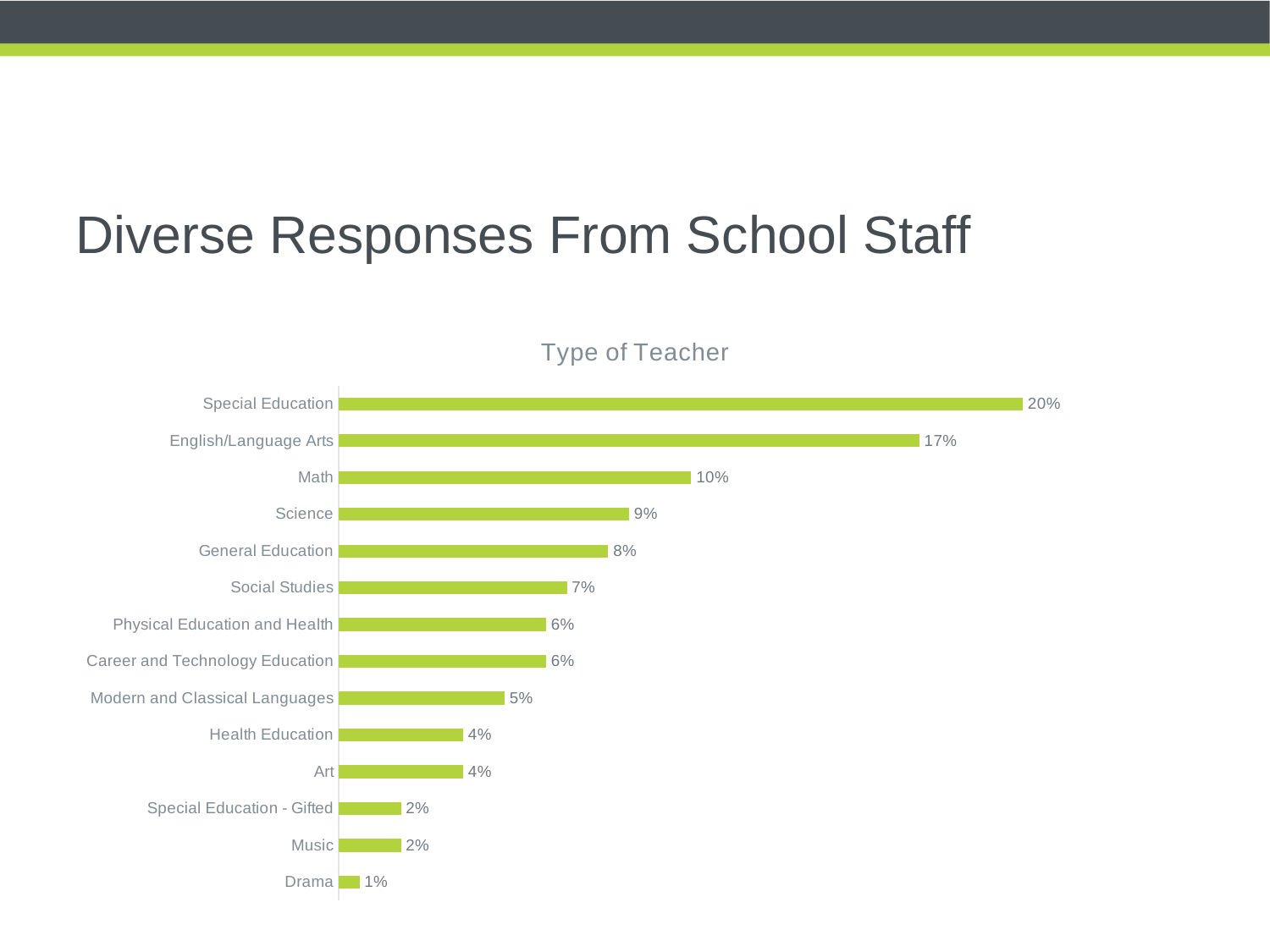

# Diverse Responses From School Staff

### Chart: Type of Teacher

| Category |  |
|---|---|
| Drama | 0.006134969325153374 |
| Music | 0.018404907975460124 |
| Special Education - Gifted | 0.018404907975460124 |
| Art | 0.03680981595092025 |
| Health Education | 0.03680981595092025 |
| Modern and Classical Languages | 0.049079754601226995 |
| Career and Technology Education | 0.06134969325153374 |
| Physical Education and Health | 0.06134969325153374 |
| Social Studies | 0.06748466257668712 |
| General Education | 0.07975460122699386 |
| Science | 0.08588957055214724 |
| Math | 0.10429447852760736 |
| English/Language Arts | 0.17177914110429449 |
| Special Education | 0.20245398773006135 |